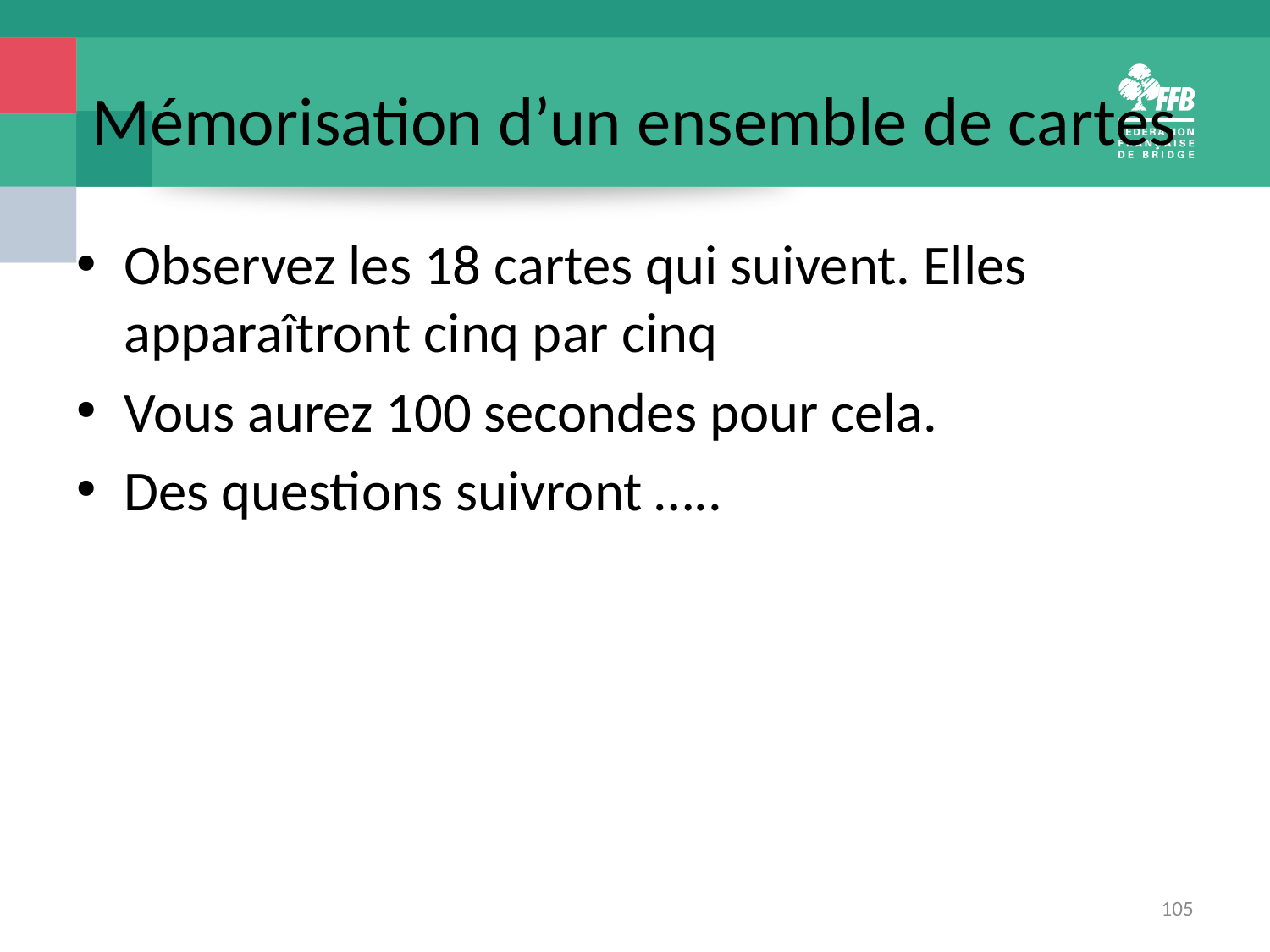

# Mémorisation d’un ensemble de cartes
Observez les 18 cartes qui suivent. Elles apparaîtront cinq par cinq
Vous aurez 100 secondes pour cela.
Des questions suivront …..
105